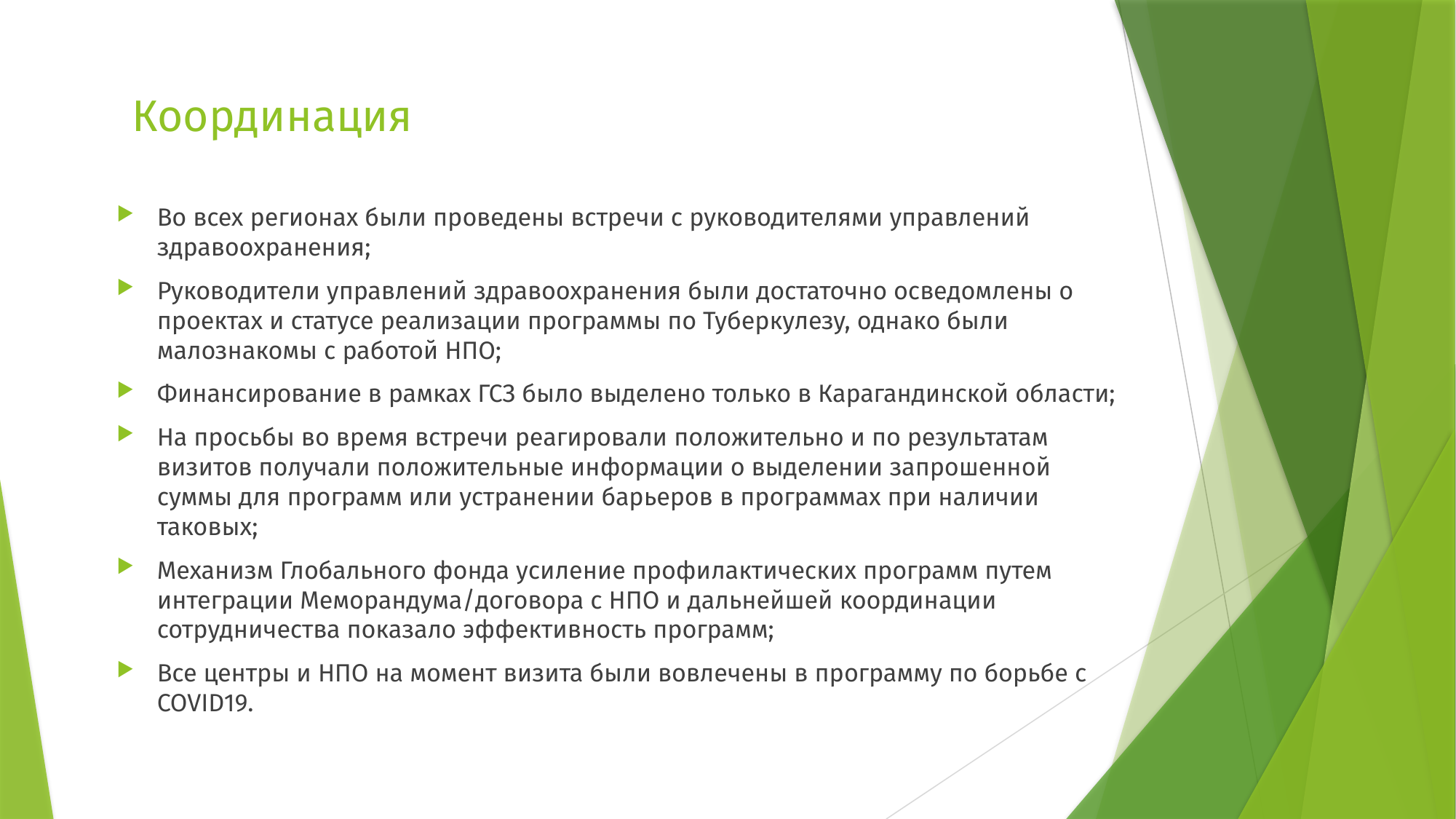

# Координация
Во всех регионах были проведены встречи с руководителями управлений здравоохранения;
Руководители управлений здравоохранения были достаточно осведомлены о проектах и статусе реализации программы по Туберкулезу, однако были малознакомы с работой НПО;
Финансирование в рамках ГСЗ было выделено только в Карагандинской области;
На просьбы во время встречи реагировали положительно и по результатам визитов получали положительные информации о выделении запрошенной суммы для программ или устранении барьеров в программах при наличии таковых;
Механизм Глобального фонда усиление профилактических программ путем интеграции Меморандума/договора с НПО и дальнейшей координации сотрудничества показало эффективность программ;
Все центры и НПО на момент визита были вовлечены в программу по борьбе с COVID19.